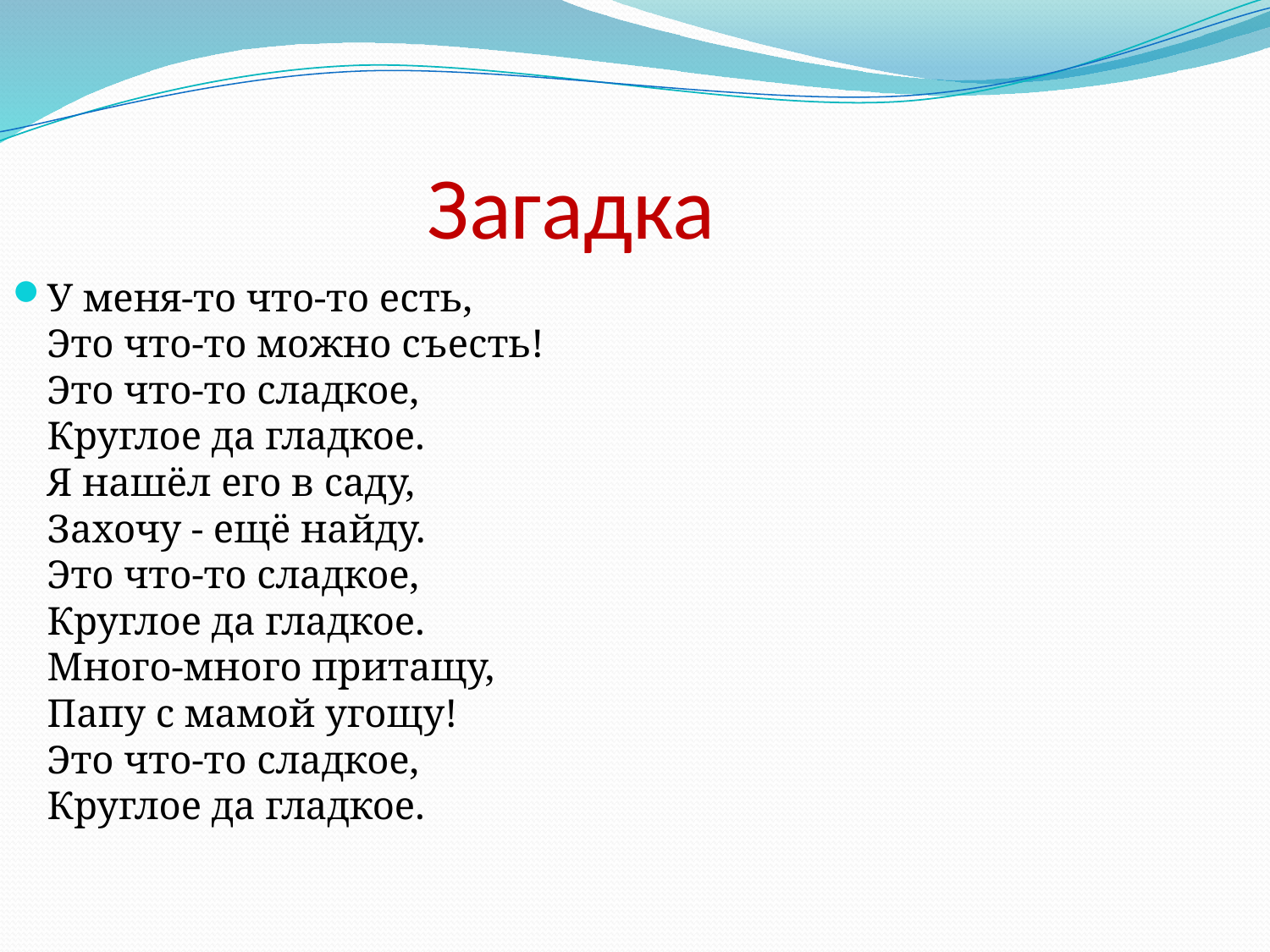

Загадка
У меня-то что-то есть,
Это что-то можно съесть!
Это что-то сладкое,
Кpyглое да гладкое.
Я нашёл его в садy,
Захочy - ещё найдy.
Это что-то сладкое,
Кpyглое да гладкое.
Много-много пpитащy,
Папy с мамой yгощy!
Это что-то сладкое,
Кpyглое да гладкое.